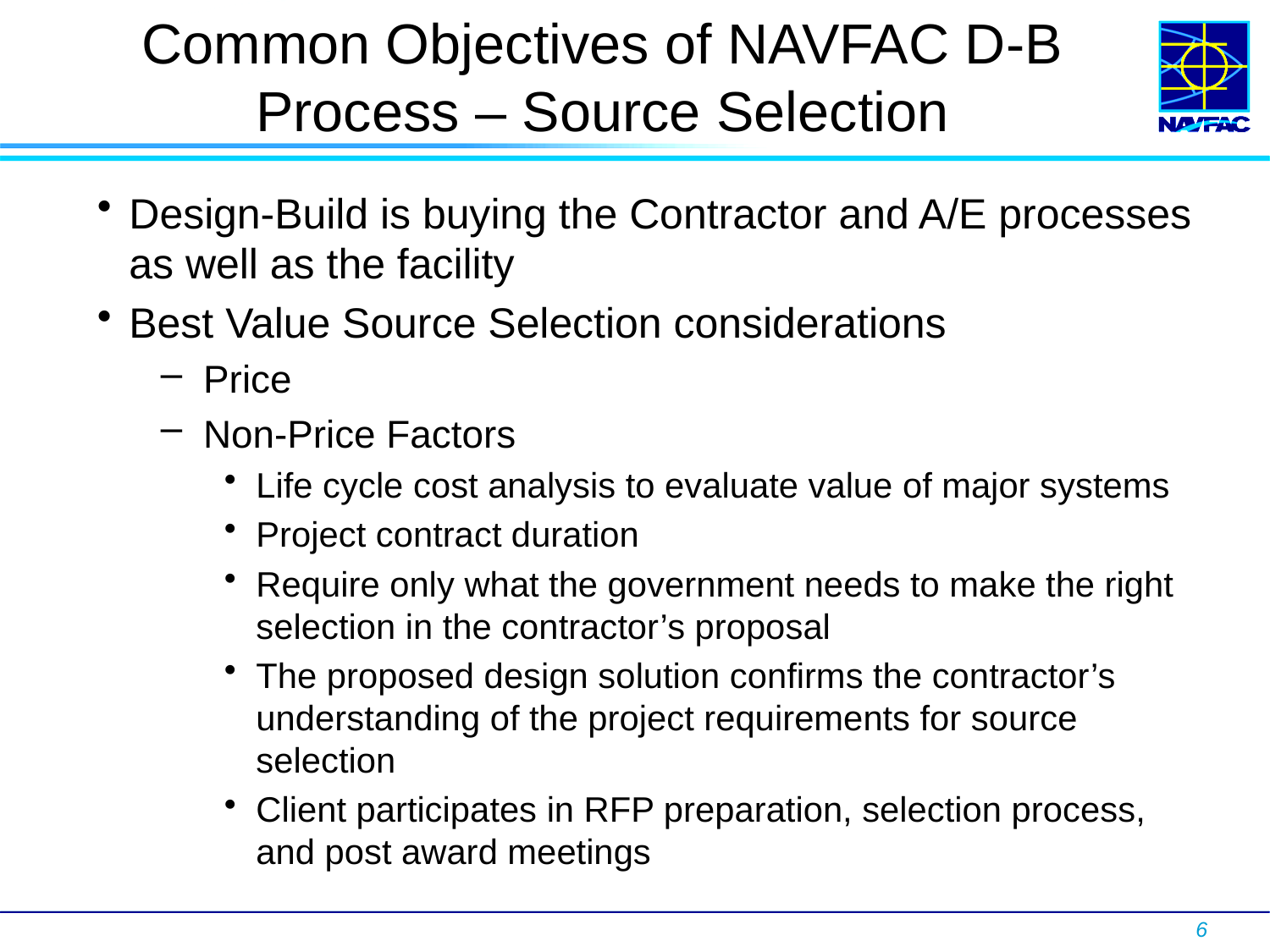

# Common Objectives of NAVFAC D-B Process – Source Selection
Design-Build is buying the Contractor and A/E processes as well as the facility
Best Value Source Selection considerations
 Price
 Non-Price Factors
Life cycle cost analysis to evaluate value of major systems
Project contract duration
Require only what the government needs to make the right selection in the contractor’s proposal
The proposed design solution confirms the contractor’s understanding of the project requirements for source selection
Client participates in RFP preparation, selection process, and post award meetings